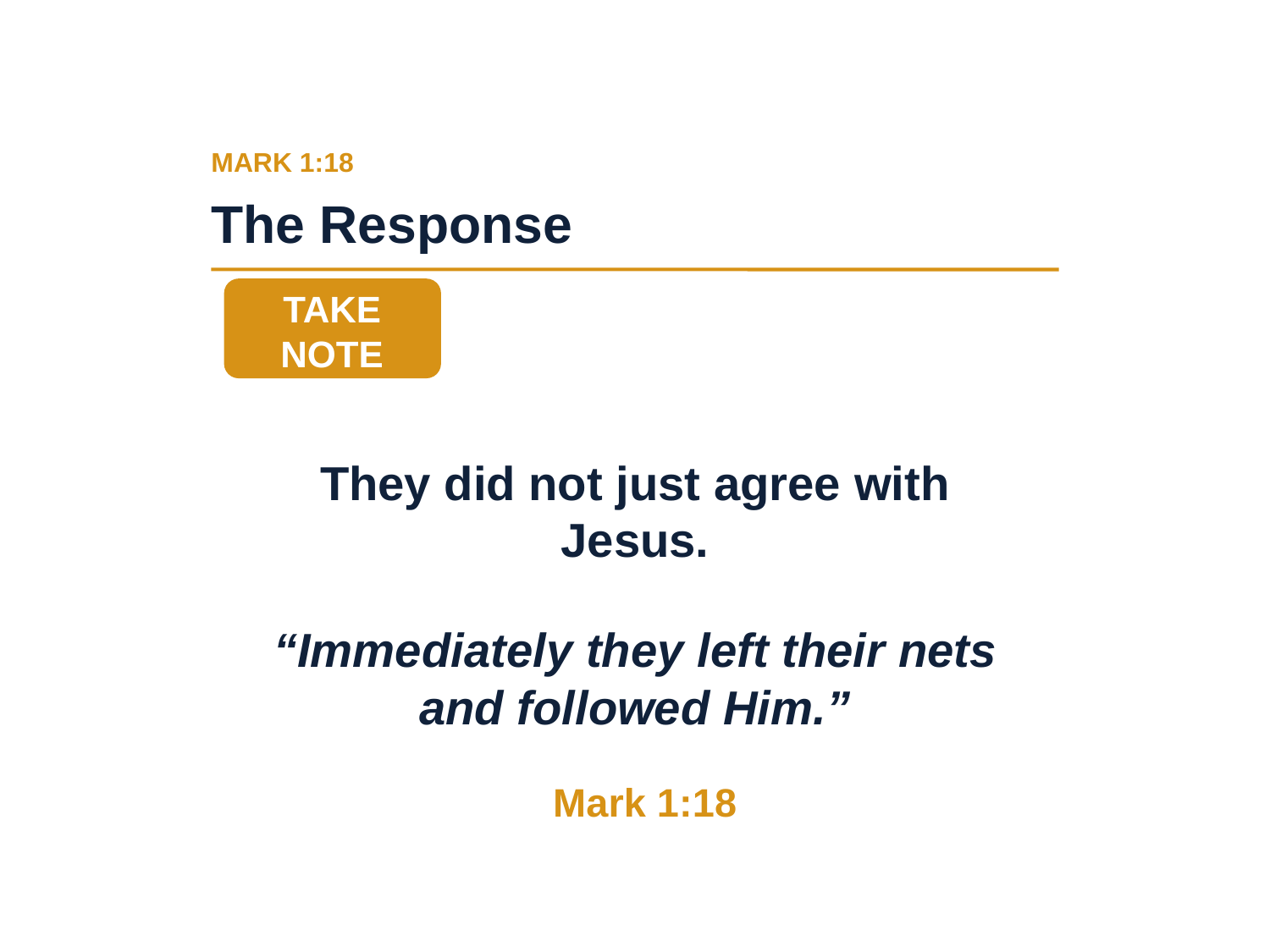

MARK 1:18
The Response

TAKE NOTE
They did not just agree with Jesus.
“Immediately they left their nets and followed Him.”
Mark 1:18